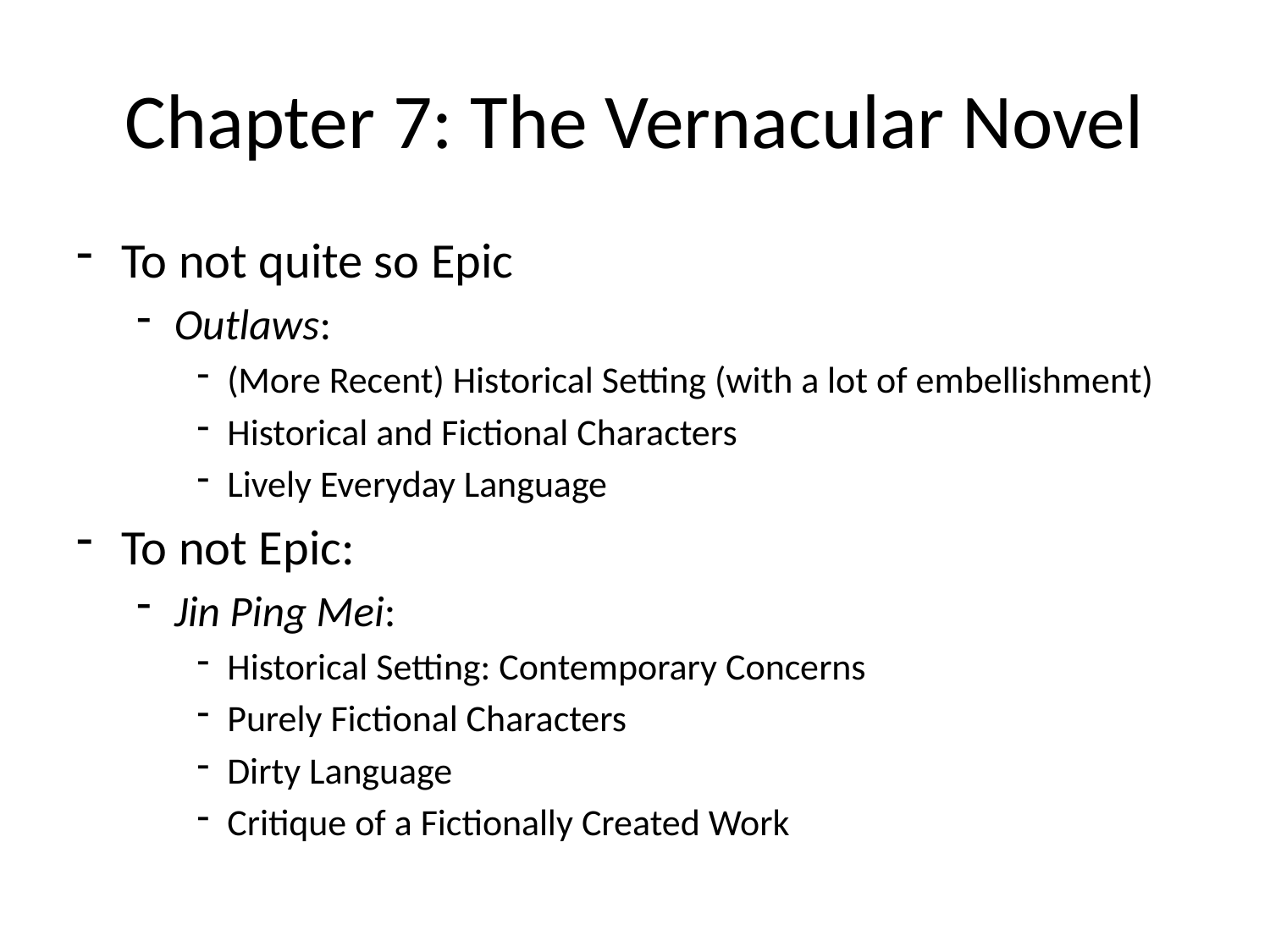

# Chapter 7: The Vernacular Novel
To not quite so Epic
Outlaws:
(More Recent) Historical Setting (with a lot of embellishment)
Historical and Fictional Characters
Lively Everyday Language
To not Epic:
Jin Ping Mei:
Historical Setting: Contemporary Concerns
Purely Fictional Characters
Dirty Language
Critique of a Fictionally Created Work